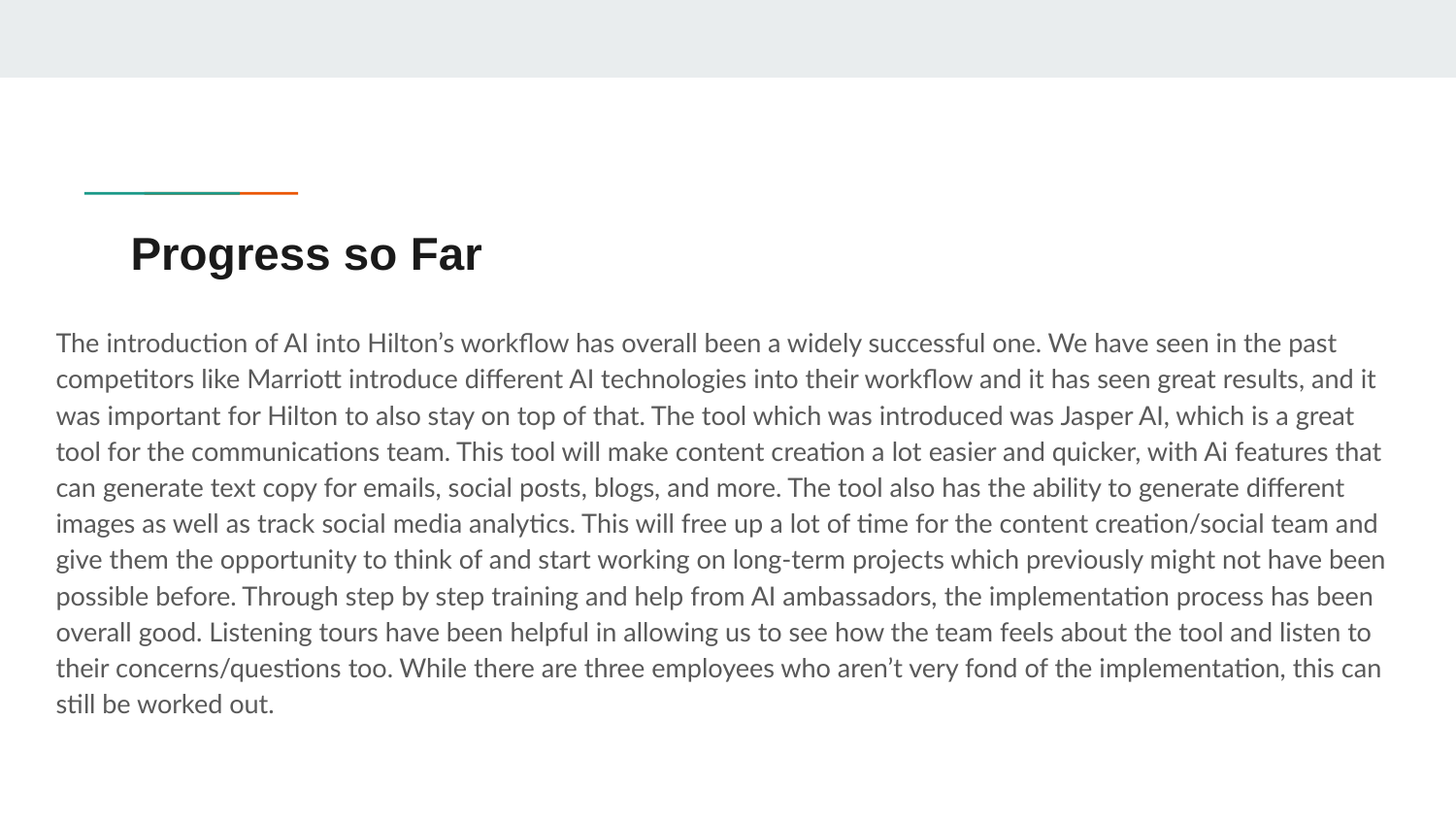

# Progress so Far
The introduction of AI into Hilton’s workflow has overall been a widely successful one. We have seen in the past competitors like Marriott introduce different AI technologies into their workflow and it has seen great results, and it was important for Hilton to also stay on top of that. The tool which was introduced was Jasper AI, which is a great tool for the communications team. This tool will make content creation a lot easier and quicker, with Ai features that can generate text copy for emails, social posts, blogs, and more. The tool also has the ability to generate different images as well as track social media analytics. This will free up a lot of time for the content creation/social team and give them the opportunity to think of and start working on long-term projects which previously might not have been possible before. Through step by step training and help from AI ambassadors, the implementation process has been overall good. Listening tours have been helpful in allowing us to see how the team feels about the tool and listen to their concerns/questions too. While there are three employees who aren’t very fond of the implementation, this can still be worked out.